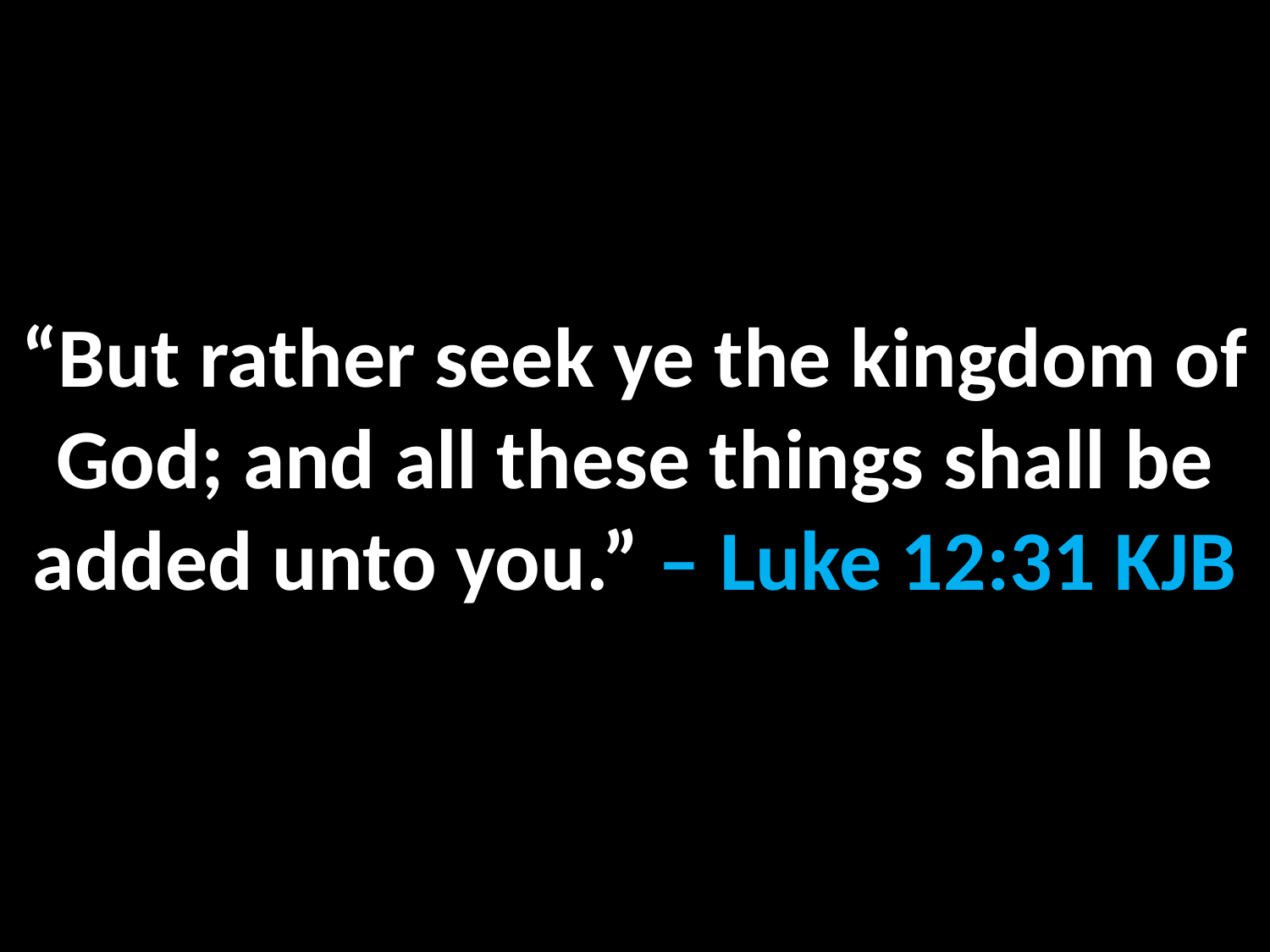

“But rather seek ye the kingdom of God; and all these things shall be added unto you.” – Luke 12:31 KJB